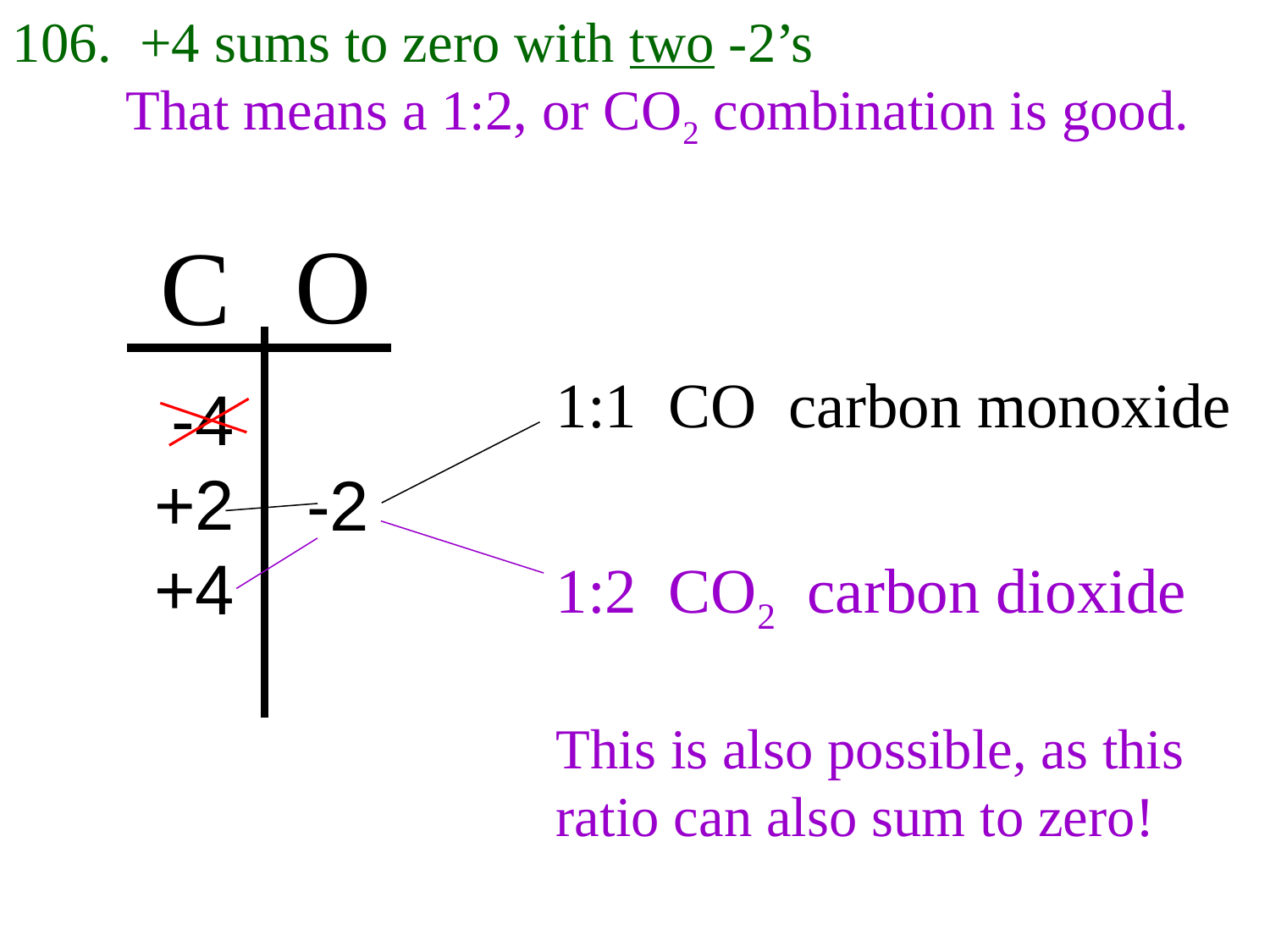

106.  +4 sums to zero with two -2’s
        That means a 1:2, or CO2 combination is good.

O
C
1:1  CO  carbon monoxide
-4
+2
+4
-2
1:2  CO2  carbon dioxide

This is also possible, as this ratio can also sum to zero!